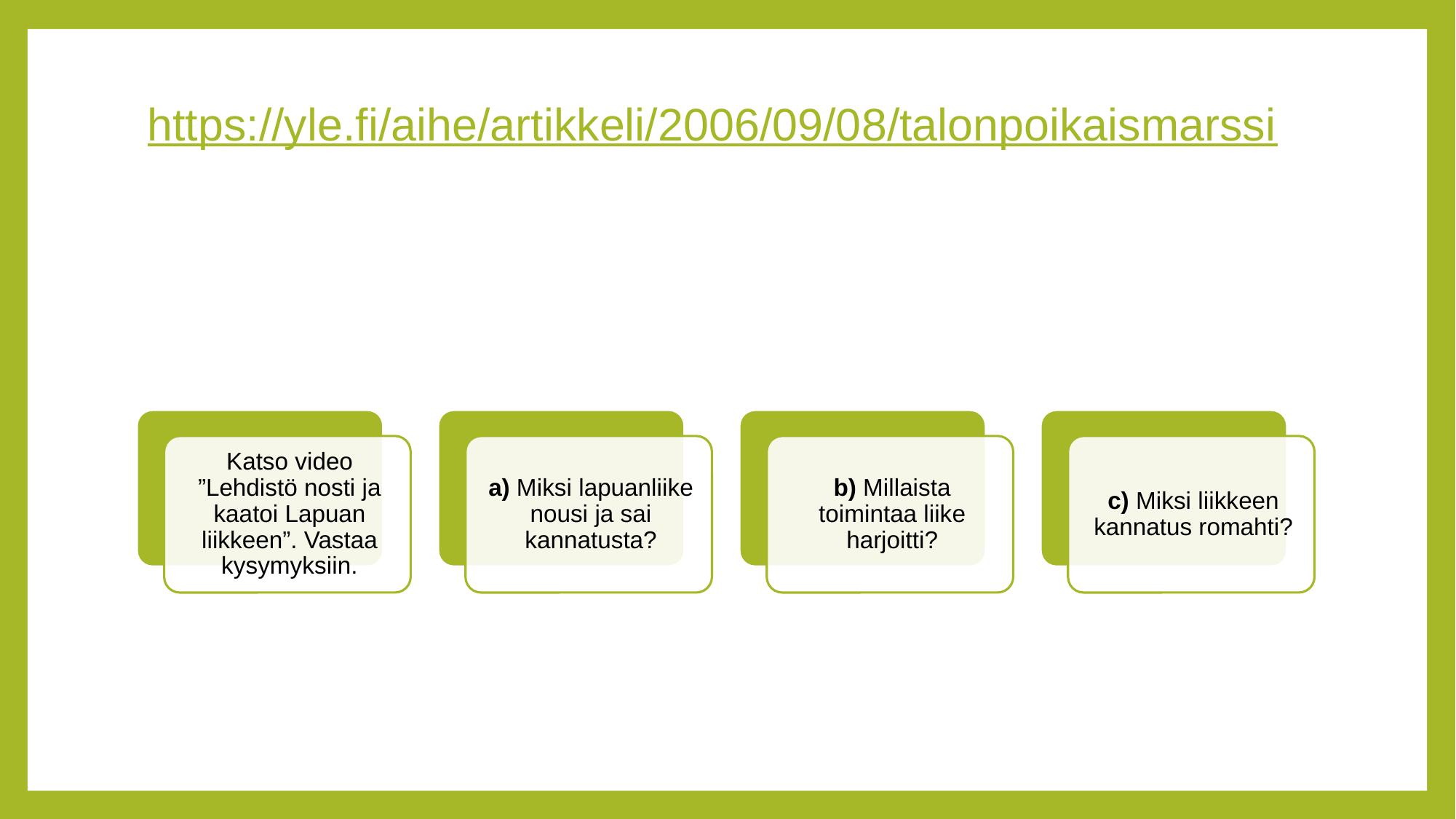

# https://yle.fi/aihe/artikkeli/2006/09/08/talonpoikaismarssi
Katso video ”Lehdistö nosti ja kaatoi Lapuan liikkeen”. Vastaa kysymyksiin.
a) Miksi lapuanliike nousi ja sai kannatusta?
b) Millaista toimintaa liike harjoitti?
c) Miksi liikkeen kannatus romahti?